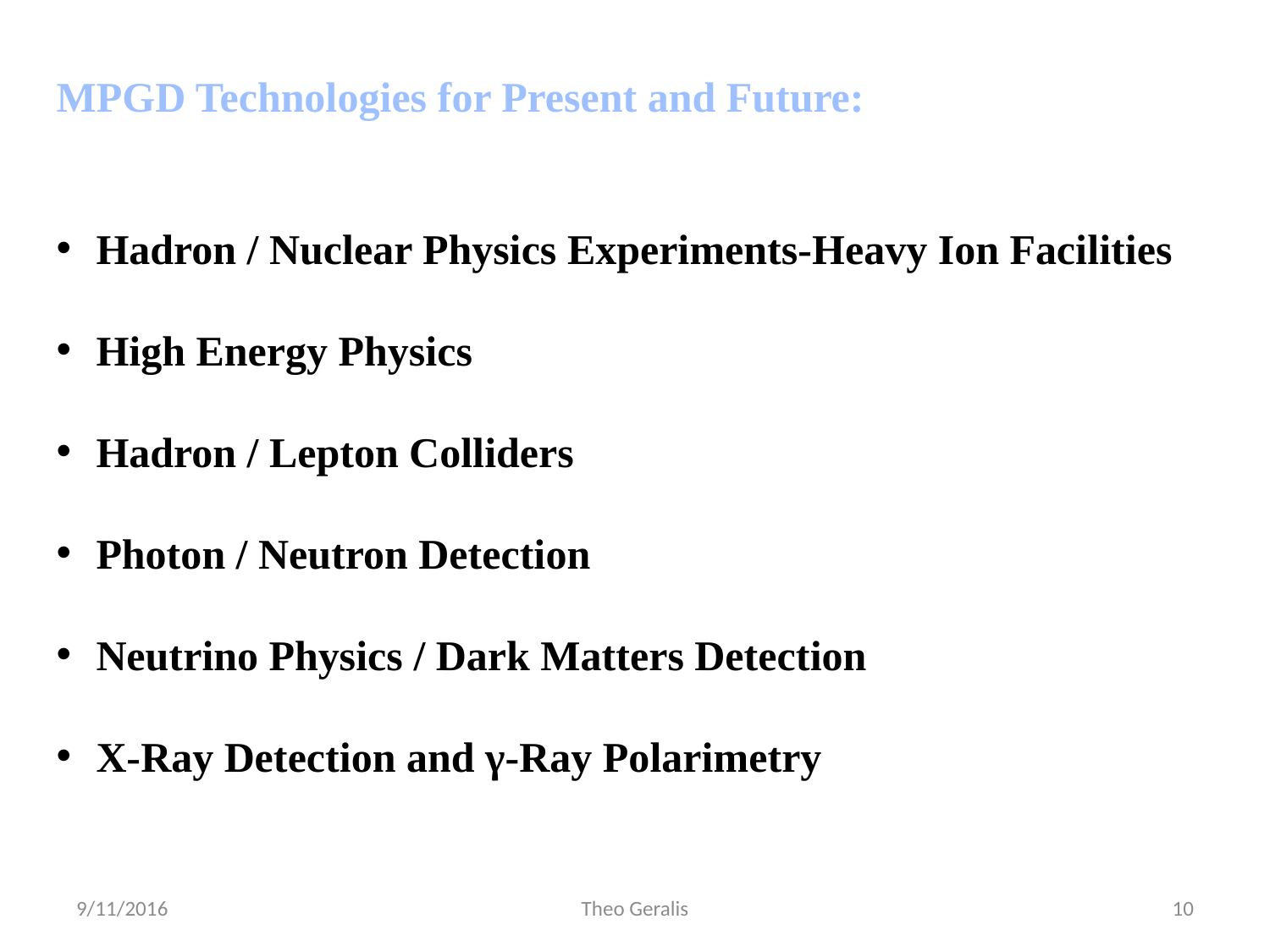

MPGD Technologies for Present and Future:

Hadron / Nuclear Physics Experiments-Heavy Ion Facilities
High Energy Physics
Hadron / Lepton Colliders
Photon / Neutron Detection
Neutrino Physics / Dark Matters Detection
X-Ray Detection and γ-Ray Polarimetry
9/11/2016
Theo Geralis
10